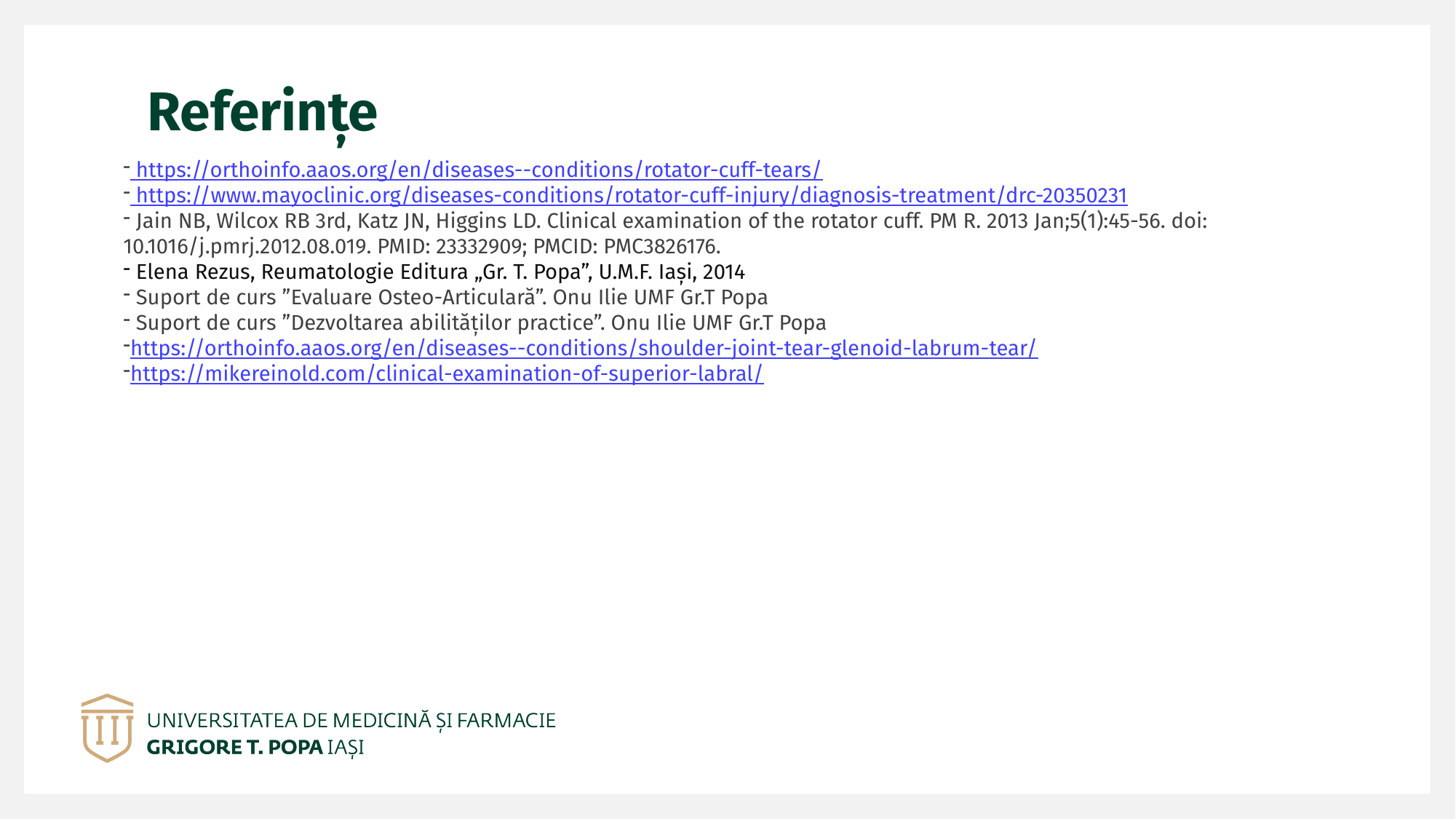

# Referințe
 https://orthoinfo.aaos.org/en/diseases--conditions/rotator-cuff-tears/
 https://www.mayoclinic.org/diseases-conditions/rotator-cuff-injury/diagnosis-treatment/drc-20350231
 Jain NB, Wilcox RB 3rd, Katz JN, Higgins LD. Clinical examination of the rotator cuff. PM R. 2013 Jan;5(1):45-56. doi: 10.1016/j.pmrj.2012.08.019. PMID: 23332909; PMCID: PMC3826176.
 Elena Rezus, Reumatologie Editura „Gr. T. Popa”, U.M.F. Iaşi, 2014
 Suport de curs ”Evaluare Osteo-Articulară”. Onu Ilie UMF Gr.T Popa
 Suport de curs ”Dezvoltarea abilităților practice”. Onu Ilie UMF Gr.T Popa
https://orthoinfo.aaos.org/en/diseases--conditions/shoulder-joint-tear-glenoid-labrum-tear/
https://mikereinold.com/clinical-examination-of-superior-labral/